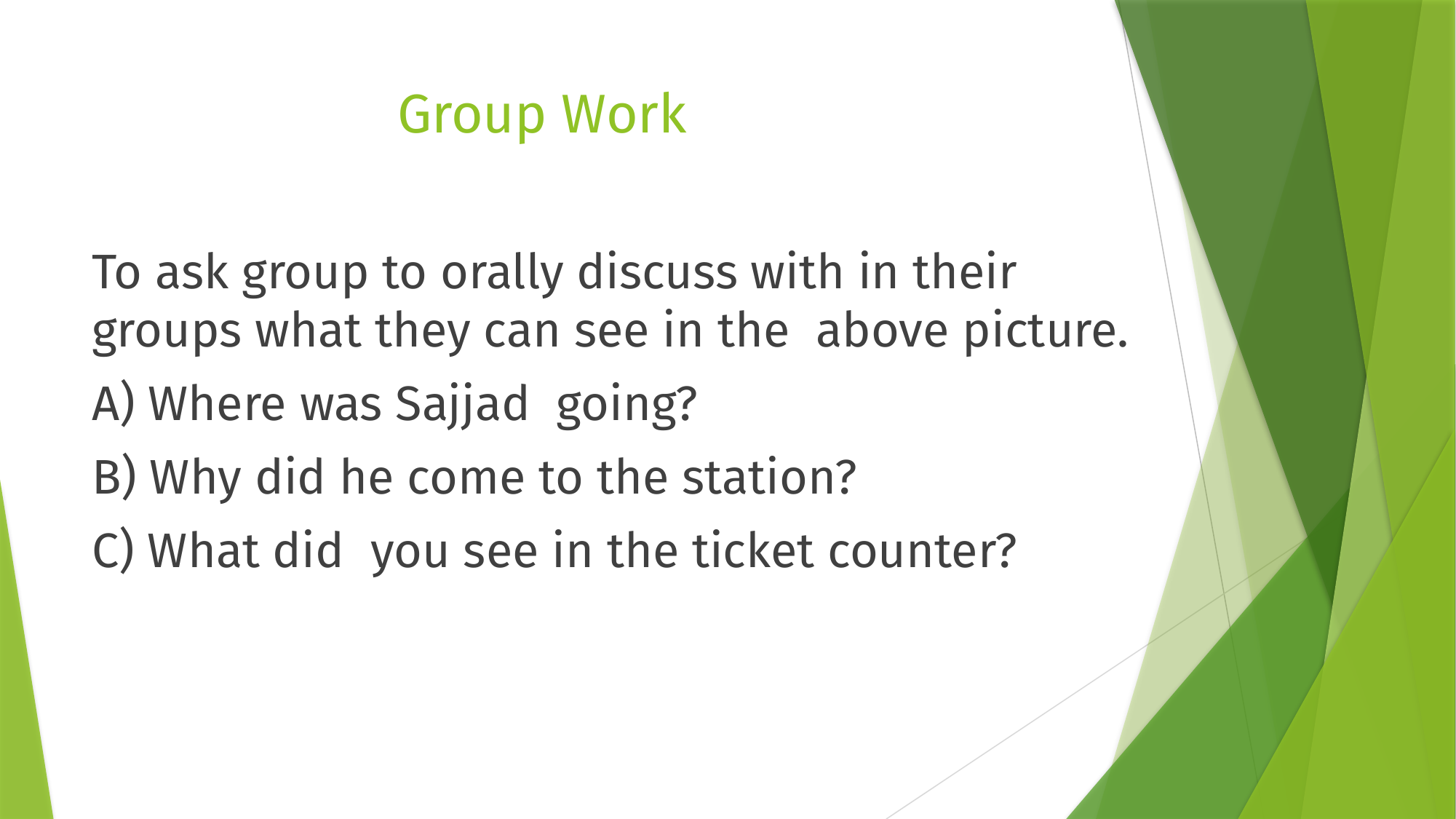

# Group Work
To ask group to orally discuss with in their groups what they can see in the  above picture.
A) Where was Sajjad  going?
B) Why did he come to the station?
C) What did  you see in the ticket counter?